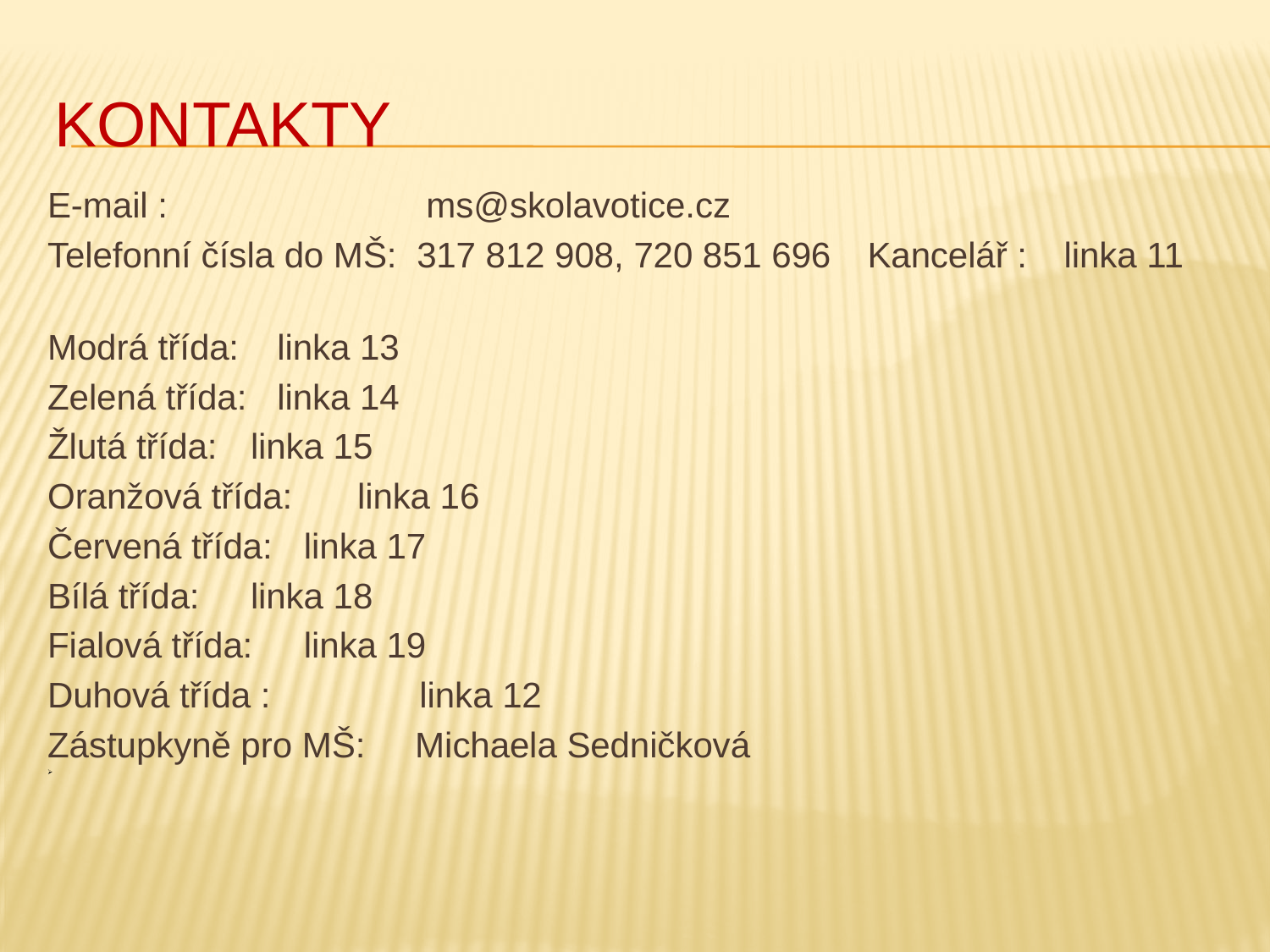

# kontakty
E-mail :                          ms@skolavotice.cz
Telefonní čísla do MŠ:  317 812 908, 720 851 696 	  Kancelář :		   linka 11
Modrá třída:		   linka 13
Zelená třída:		   linka 14
Žlutá třída:		   linka 15
Oranžová třída:  	   linka 16
Červená třída:		   linka 17
Bílá třída:		   linka 18
Fialová třída:		   linka 19
Duhová třída :               linka 12
Zástupkyně pro MŠ:     Michaela Sedničková